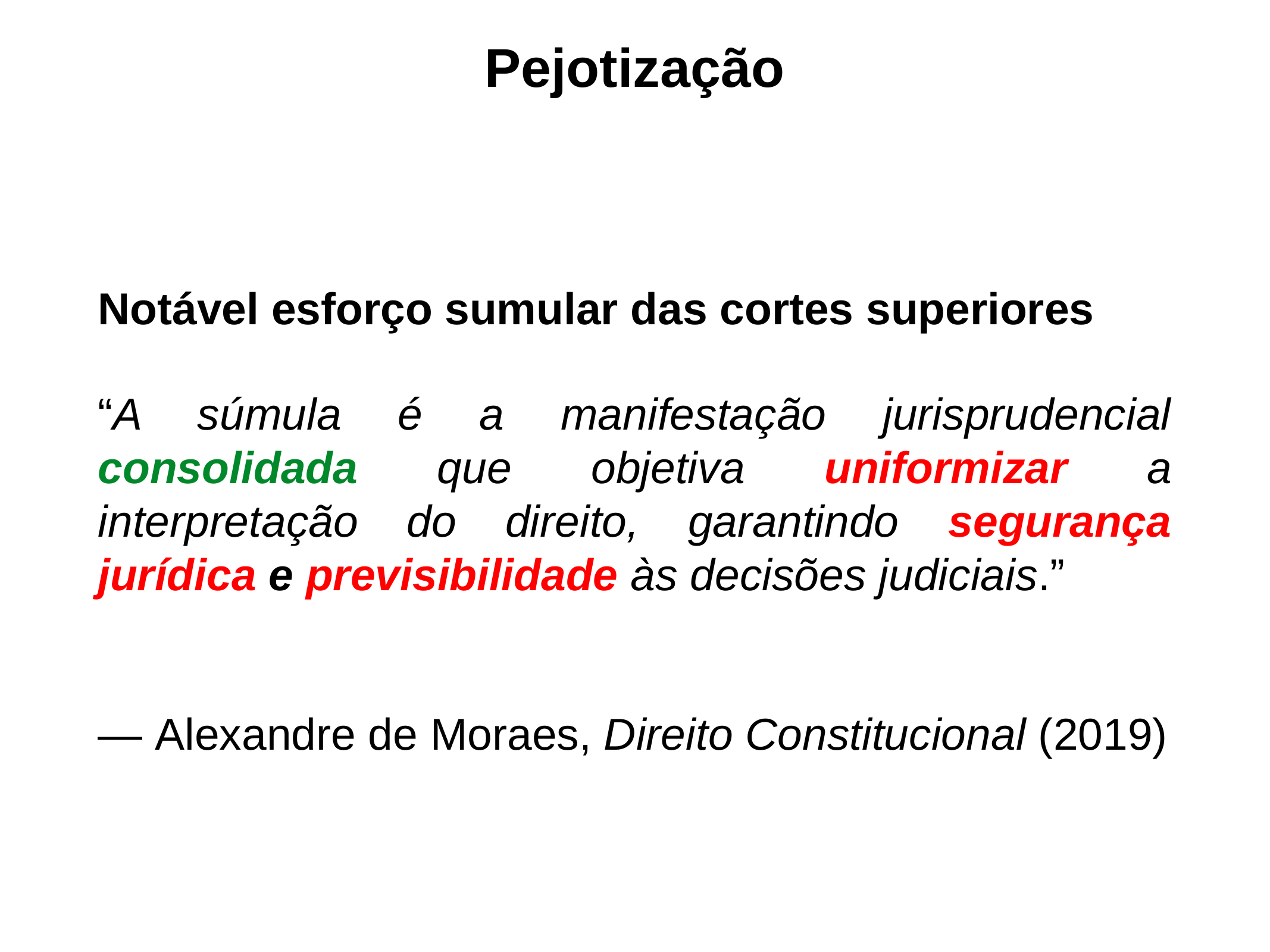

# Pejotização

Notável esforço sumular das cortes superiores
“A súmula é a manifestação jurisprudencial consolidada que objetiva uniformizar a interpretação do direito, garantindo segurança jurídica e previsibilidade às decisões judiciais.”
— Alexandre de Moraes, Direito Constitucional (2019)